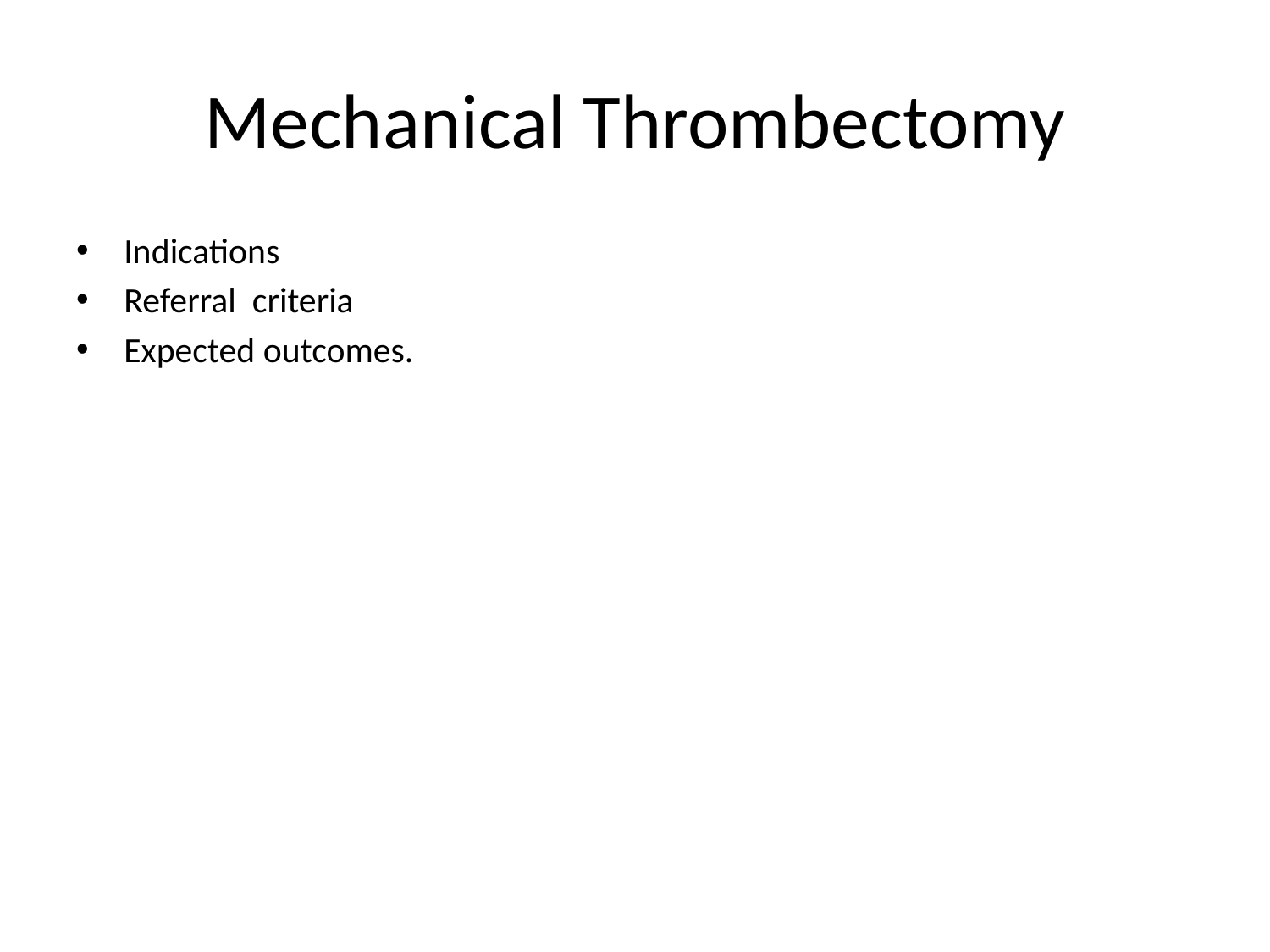

# Mechanical Thrombectomy
Indications
Referral  criteria
Expected outcomes.